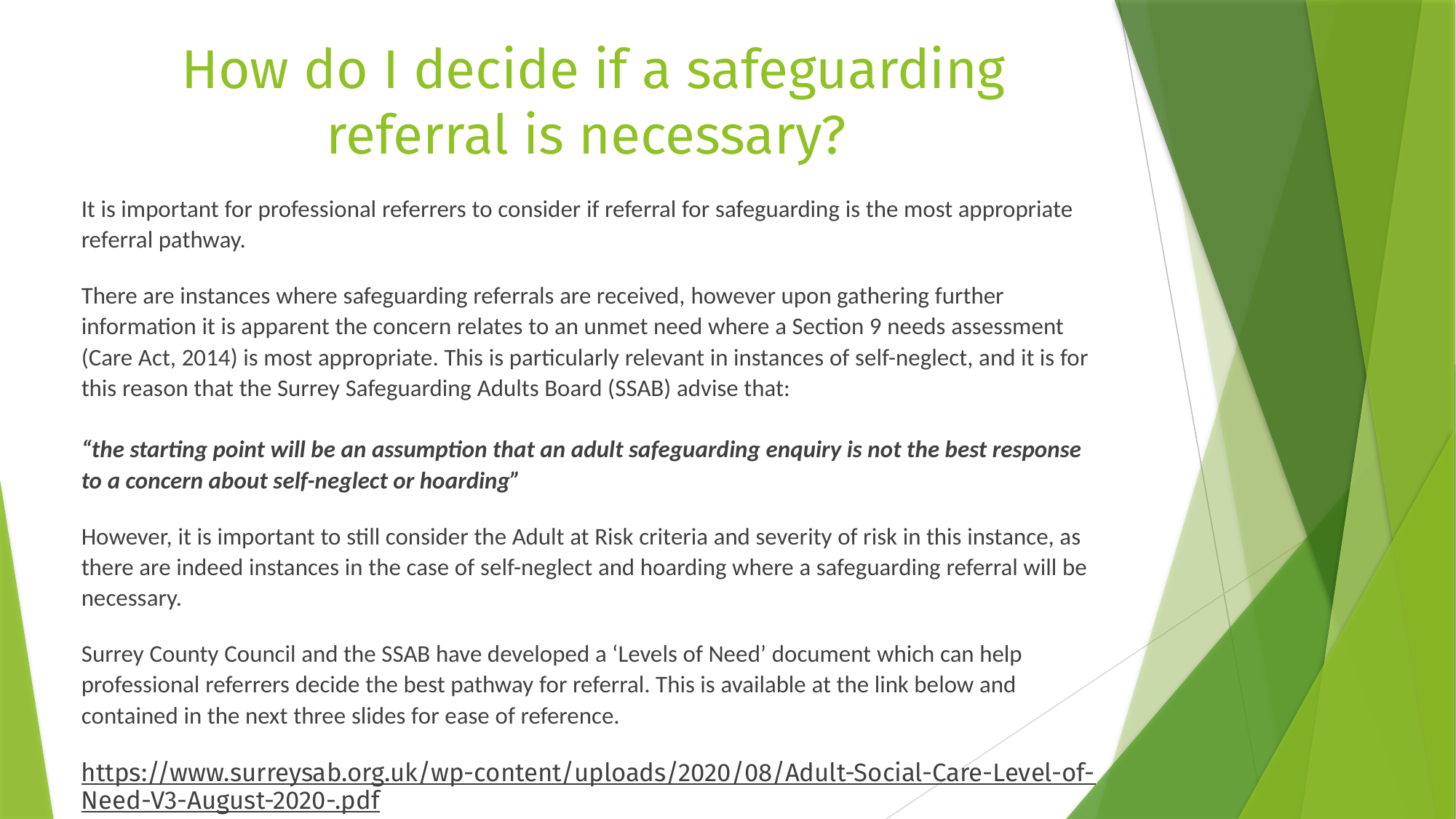

# How do I decide if a safeguarding referral is necessary?
It is important for professional referrers to consider if referral for safeguarding is the most appropriate referral pathway.
There are instances where safeguarding referrals are received, however upon gathering further information it is apparent the concern relates to an unmet need where a Section 9 needs assessment (Care Act, 2014) is most appropriate. This is particularly relevant in instances of self-neglect, and it is for this reason that the Surrey Safeguarding Adults Board (SSAB) advise that:
“the starting point will be an assumption that an adult safeguarding enquiry is not the best response to a concern about self-neglect or hoarding”
However, it is important to still consider the Adult at Risk criteria and severity of risk in this instance, as there are indeed instances in the case of self-neglect and hoarding where a safeguarding referral will be necessary.
Surrey County Council and the SSAB have developed a ‘Levels of Need’ document which can help professional referrers decide the best pathway for referral. This is available at the link below and contained in the next three slides for ease of reference.
https://www.surreysab.org.uk/wp-content/uploads/2020/08/Adult-Social-Care-Level-of-Need-V3-August-2020-.pdf